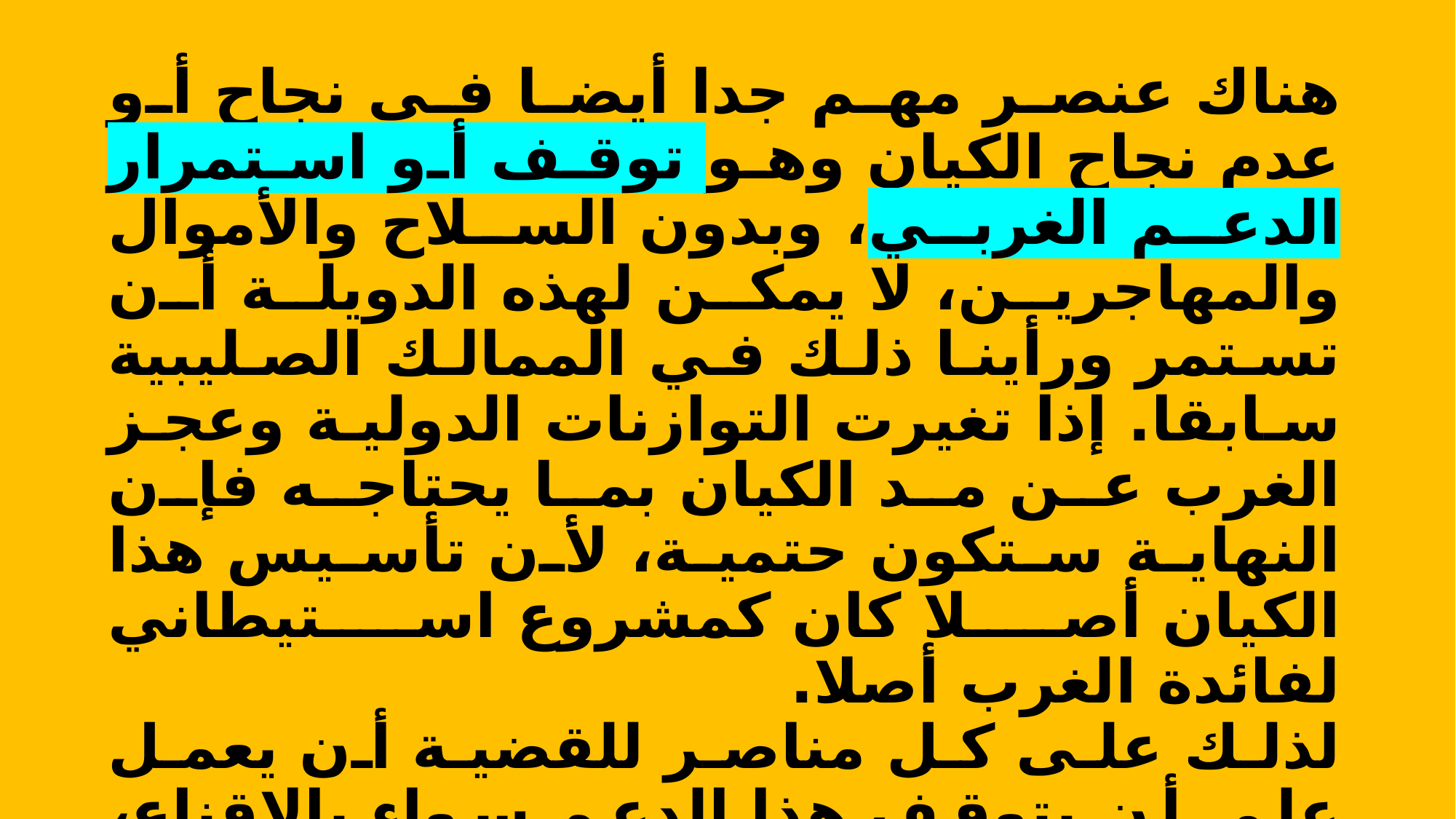

هناك عنصر مهم جدا أيضا في نجاح أو عدم نجاح الكيان وهو توقف أو استمرار الدعم الغربي، وبدون السلاح والأموال والمهاجرين، لا يمكن لهذه الدويلة أن تستمر ورأينا ذلك في الممالك الصليبية سابقا. إذا تغيرت التوازنات الدولية وعجز الغرب عن مد الكيان بما يحتاجه فإن النهاية ستكون حتمية، لأن تأسيس هذا الكيان أصلا كان كمشروع استيطاني لفائدة الغرب أصلا.
لذلك على كل مناصر للقضية أن يعمل على أن يتوقف هذا الدعم سواء بالإقناع، عبر التواصل المباشر مع الناخبين الغربيين، أو عبر طرق أخرى تجعل هذه الدول مشغولة في أزماتها الداخلية، وحتى العمل من أجل عالم متعدد الأقطاب وليس خاضع للهيمنة الغربية كل هذا يكون في الأخير مفيدا  للقضية الفلسطينية.
يجب أن يكون لدينا ايمان قاطع أن زوال إسرائيل وليس فلسطين هو الذي يجب أن يحدث، وعلينا أن نعمل على أساس هذا الإيمان، باعتبار أنه ولا حركة تحرر انهزمت عبر التاريخ.